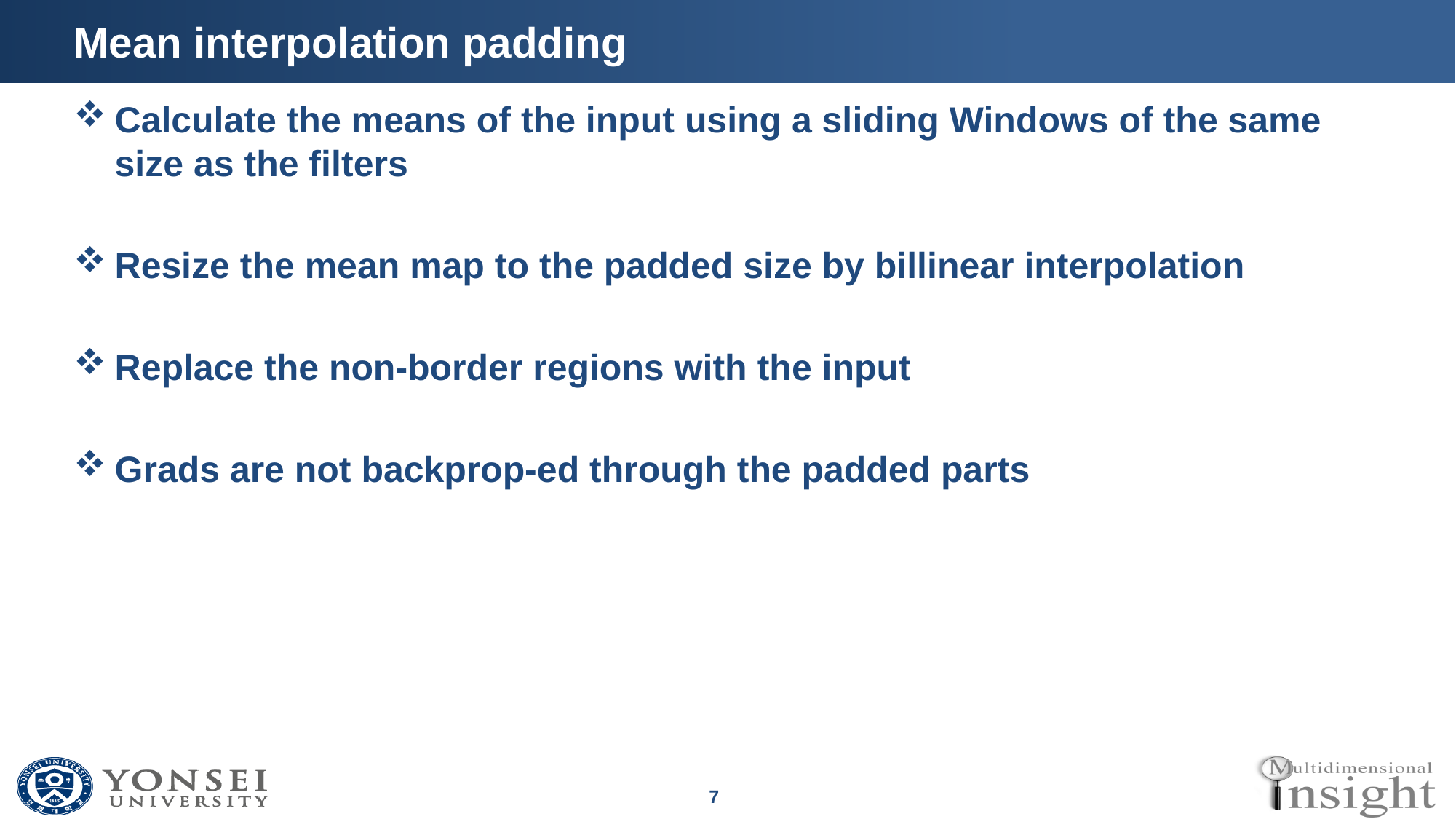

# Mean interpolation padding
Calculate the means of the input using a sliding Windows of the same size as the filters

Resize the mean map to the padded size by billinear interpolation

Replace the non-border regions with the input

Grads are not backprop-ed through the padded parts

7